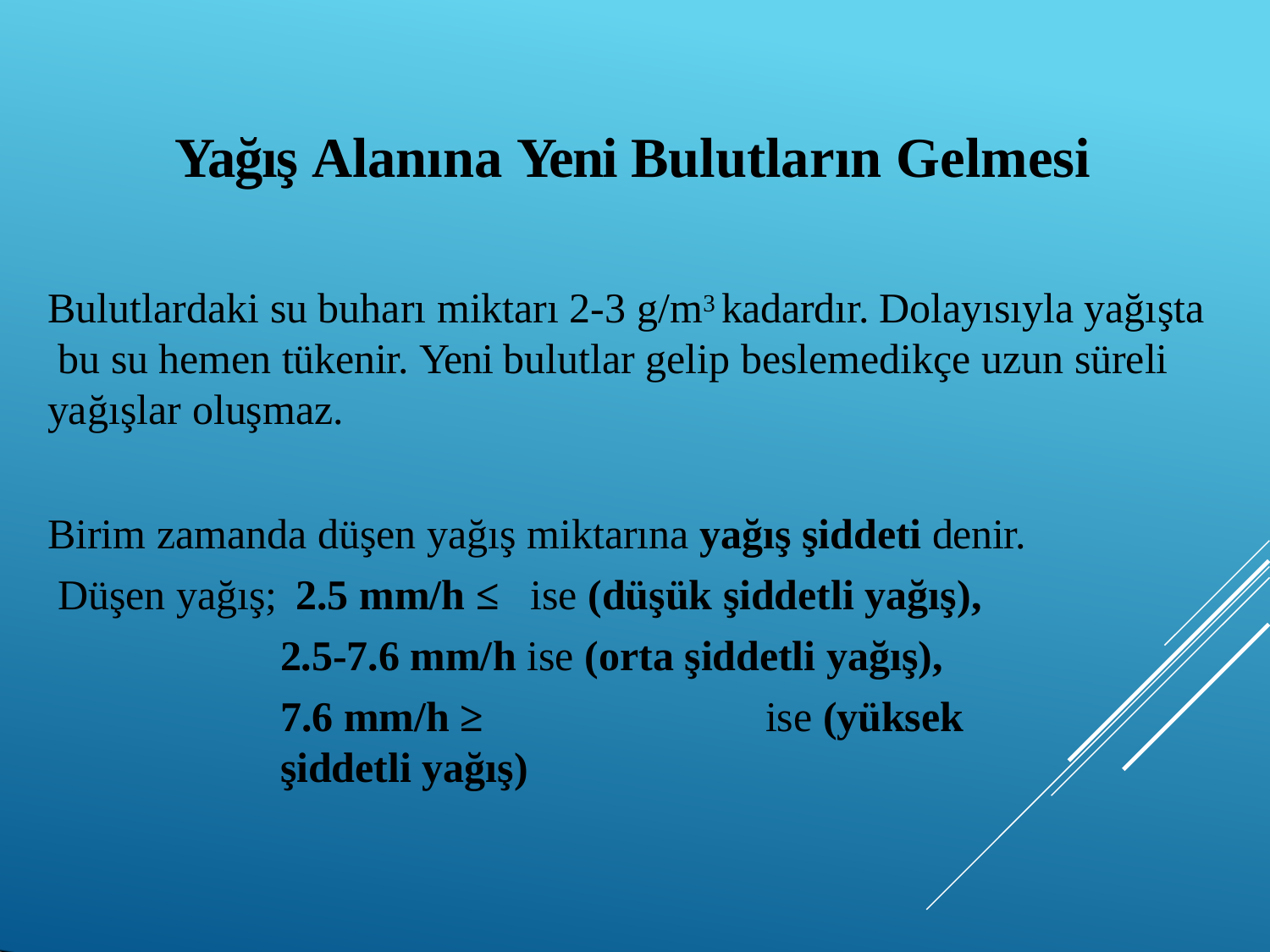

# Yağış Alanına Yeni Bulutların Gelmesi
Bulutlardaki su buharı miktarı 2-3 g/m3 kadardır. Dolayısıyla yağışta  bu su hemen tükenir. Yeni bulutlar gelip beslemedikçe uzun süreli  yağışlar oluşmaz.

Birim zamanda düşen yağış miktarına yağış şiddeti denir.  Düşen yağış;	2.5 mm/h ≤	ise (düşük şiddetli yağış),
2.5-7.6 mm/h ise (orta şiddetli yağış),
7.6 mm/h ≥	ise (yüksek şiddetli yağış)